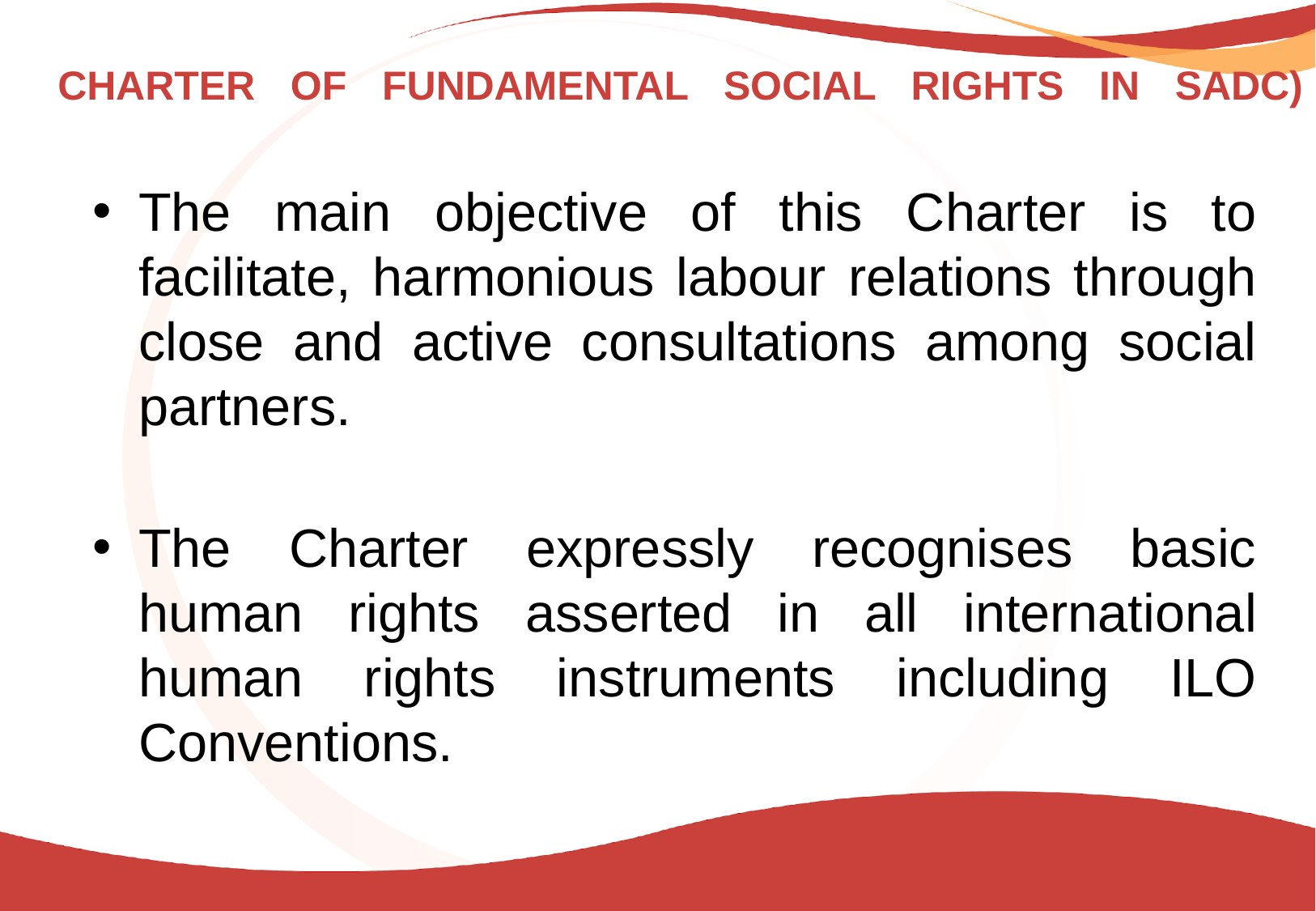

# CHARTER OF FUNDAMENTAL SOCIAL RIGHTS IN SADC)
The main objective of this Charter is to facilitate, harmonious labour relations through close and active consultations among social partners.

The Charter expressly recognises basic human rights asserted in all international human rights instruments including ILO Conventions.